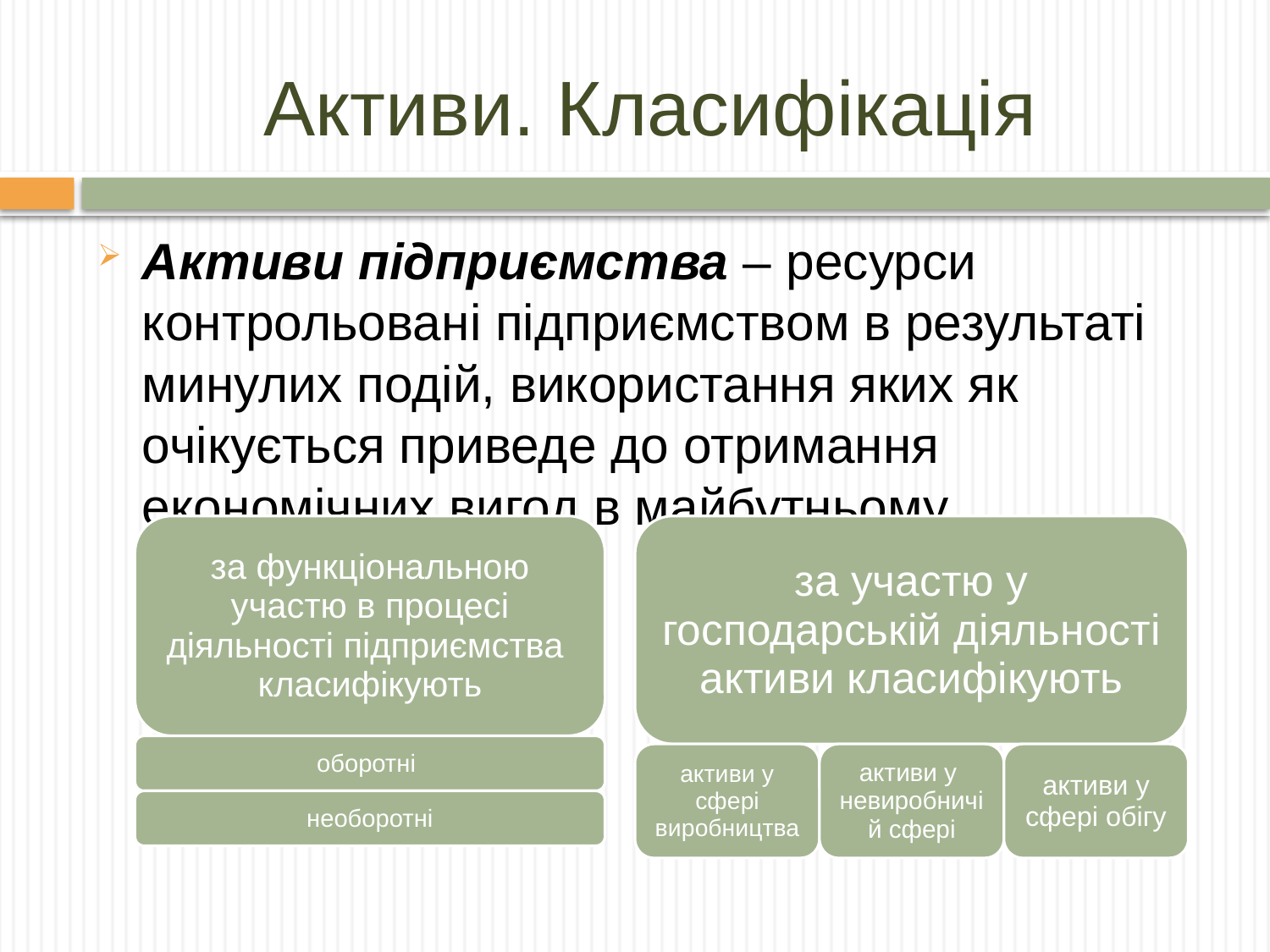

# Активи. Класифікація
Активи підприємства – ресурси контрольовані підприємством в результаті минулих подій, використання яких як очікується приведе до отримання економічних вигод в майбутньому.

за функціональною участю в процесі діяльності підприємства  класифікують
оборотні
необоротні
за участю у господарській діяльності активи класифікують
активи у  невиробничій сфері
активи у сфері обігу
активи у сфері виробництва